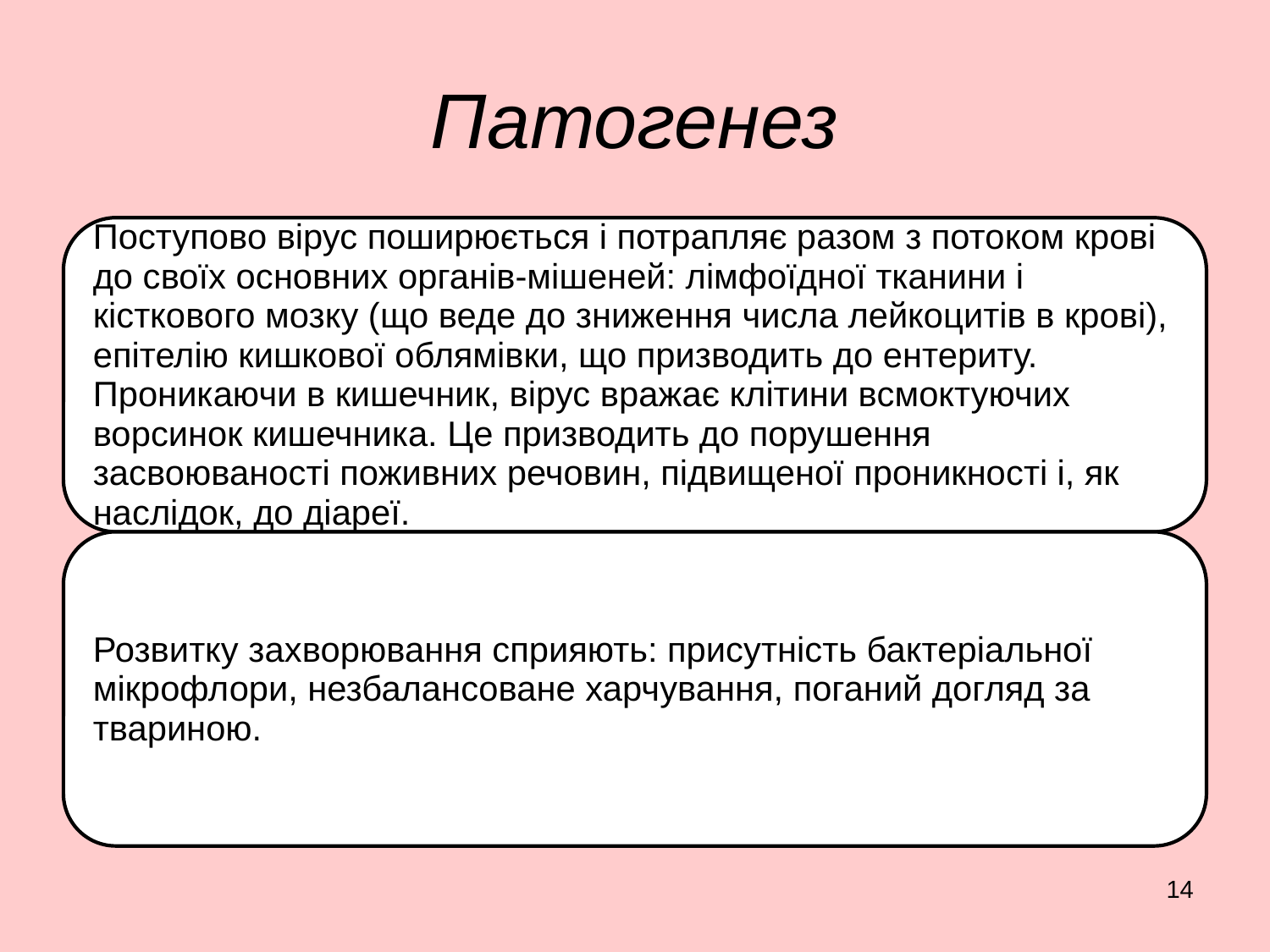

# Патогенез
Поступово вірус поширюється і потрапляє разом з потоком крові до своїх основних органів-мішеней: лімфоїдної тканини і кісткового мозку (що веде до зниження числа лейкоцитів в крові), епітелію кишкової облямівки, що призводить до ентериту. Проникаючи в кишечник, вірус вражає клітини всмоктуючих ворсинок кишечника. Це призводить до порушення засвоюваності поживних речовин, підвищеної проникності і, як наслідок, до діареї.
Розвитку захворювання сприяють: присутність бактеріальної мікрофлори, незбалансоване харчування, поганий догляд за твариною.
14